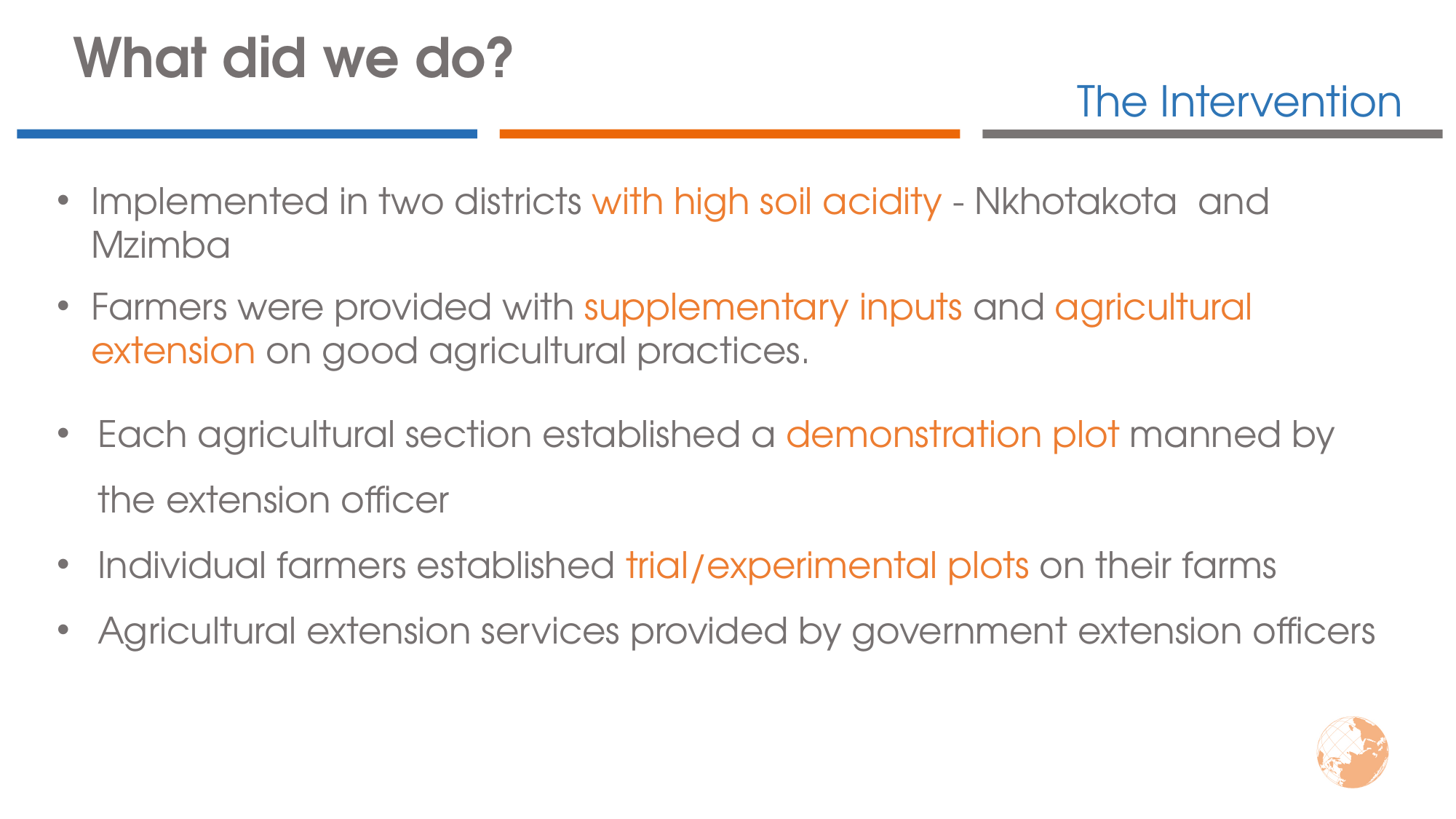

What did we do?
The Intervention
Implemented in two districts with high soil acidity - Nkhotakota  and Mzimba
Farmers were provided with supplementary inputs and agricultural extension on good agricultural practices.
Each agricultural section established a demonstration plot manned by the extension officer
Individual farmers established trial/experimental plots on their farms
Agricultural extension services provided by government extension officers